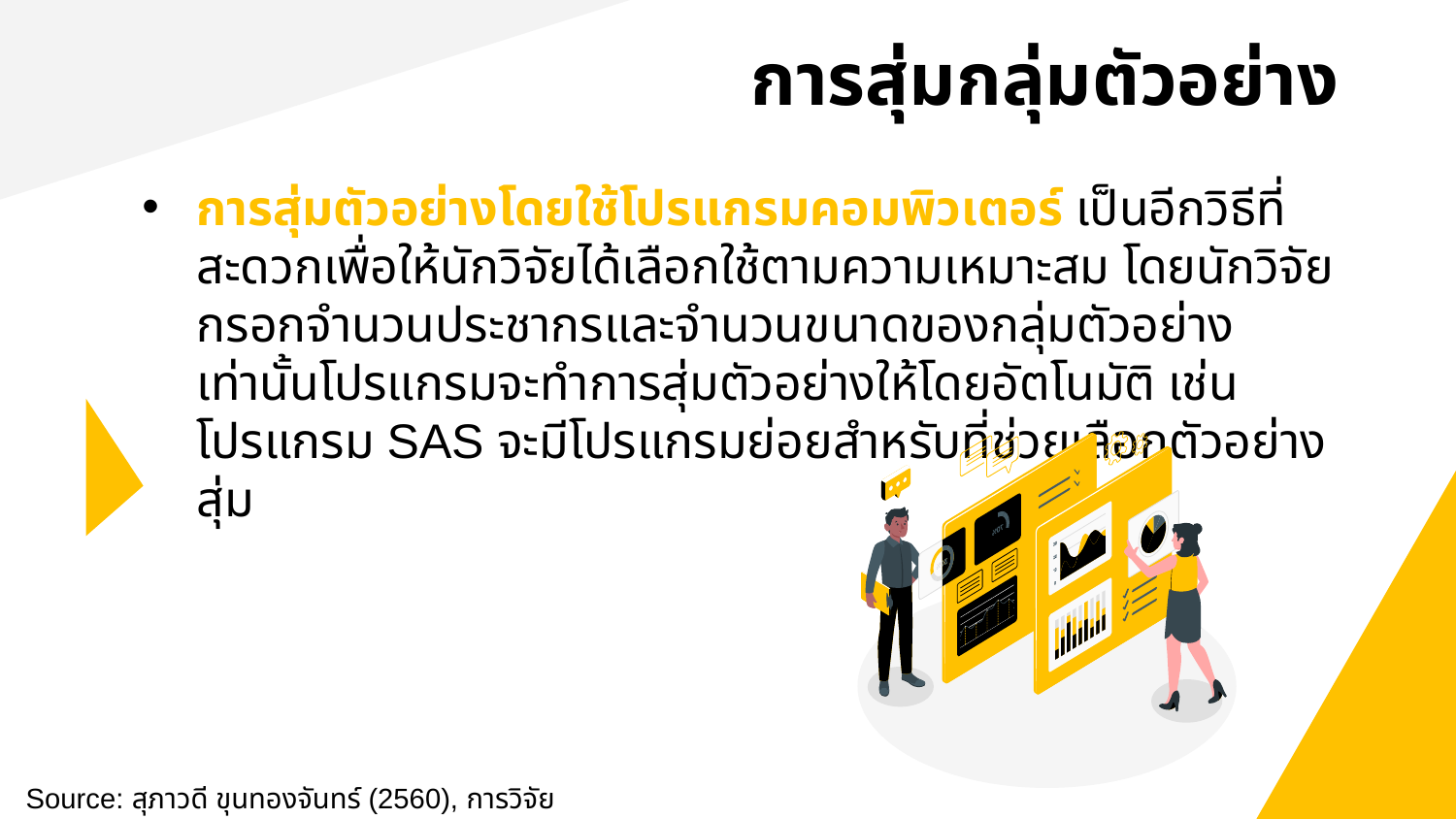

# การสุ่มกลุ่มตัวอย่าง
การสุ่มตัวอย่างโดยใช้โปรแกรมคอมพิวเตอร์ เป็นอีกวิธีที่สะดวกเพื่อให้นักวิจัยได้เลือกใช้ตามความเหมาะสม โดยนักวิจัยกรอกจำนวนประชากรและจำนวนขนาดของกลุ่มตัวอย่างเท่านั้นโปรแกรมจะทำการสุ่มตัวอย่างให้โดยอัตโนมัติ เช่น โปรแกรม SAS จะมีโปรแกรมย่อยสำหรับที่ช่วยเลือกตัวอย่างสุ่ม

Source: สุภาวดี ขุนทองจันทร์ (2560), การวิจัยธุรกิจ